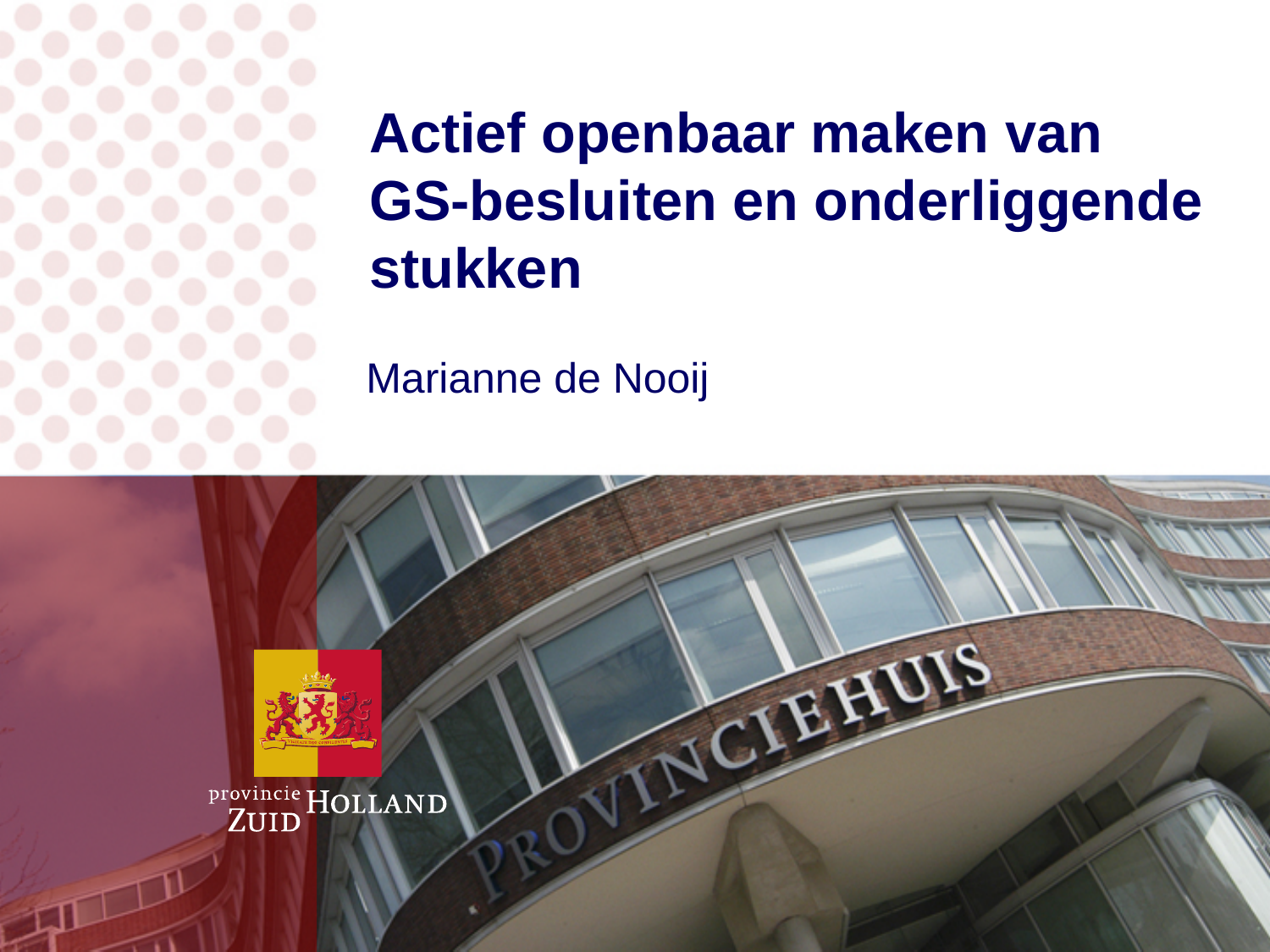

# Actief openbaar maken van GS-besluiten en onderliggende stukken
Marianne de Nooij